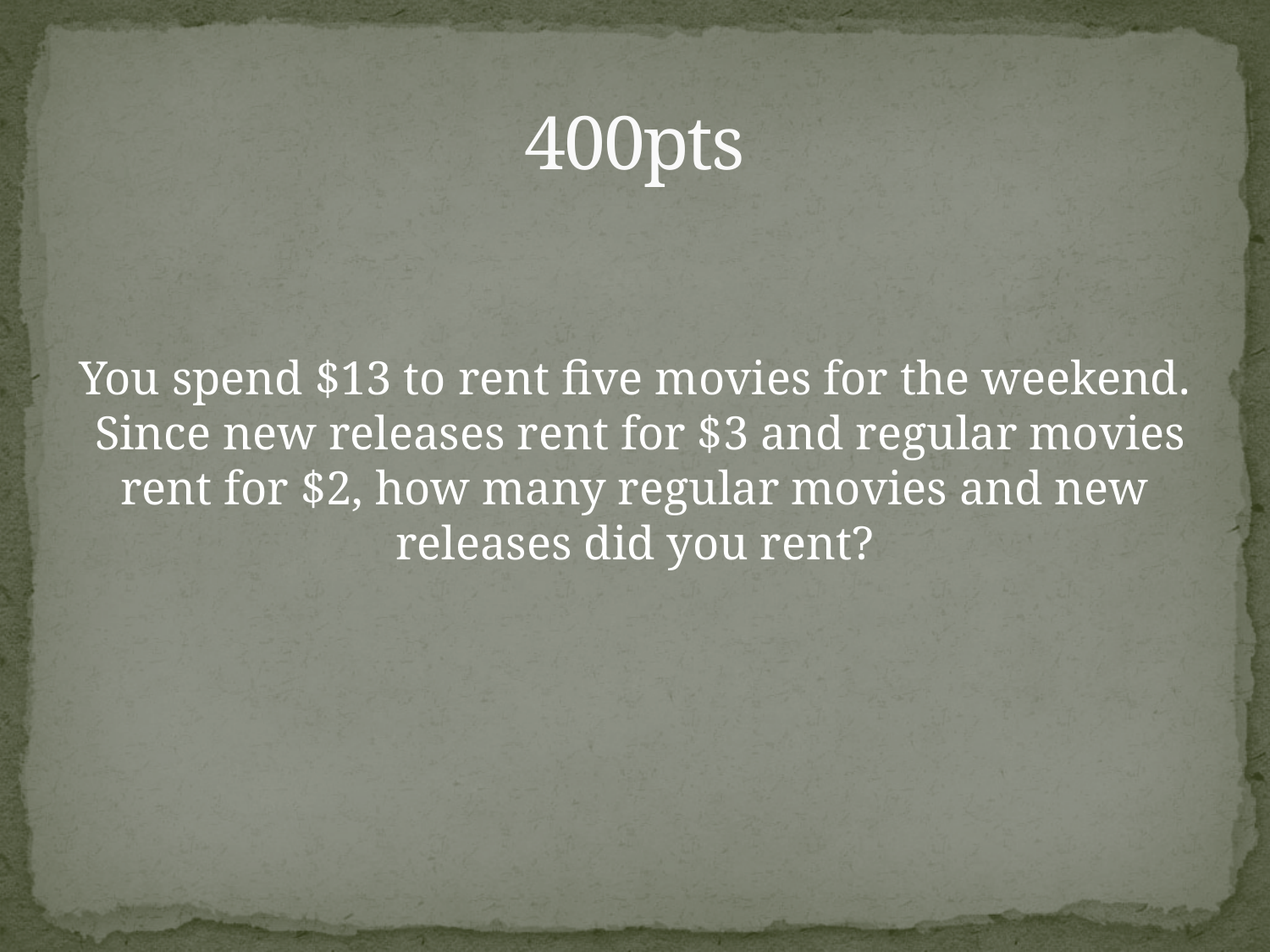

# 400pts

You spend $13 to rent five movies for the weekend.  Since new releases rent for $3 and regular movies rent for $2, how many regular movies and new releases did you rent?